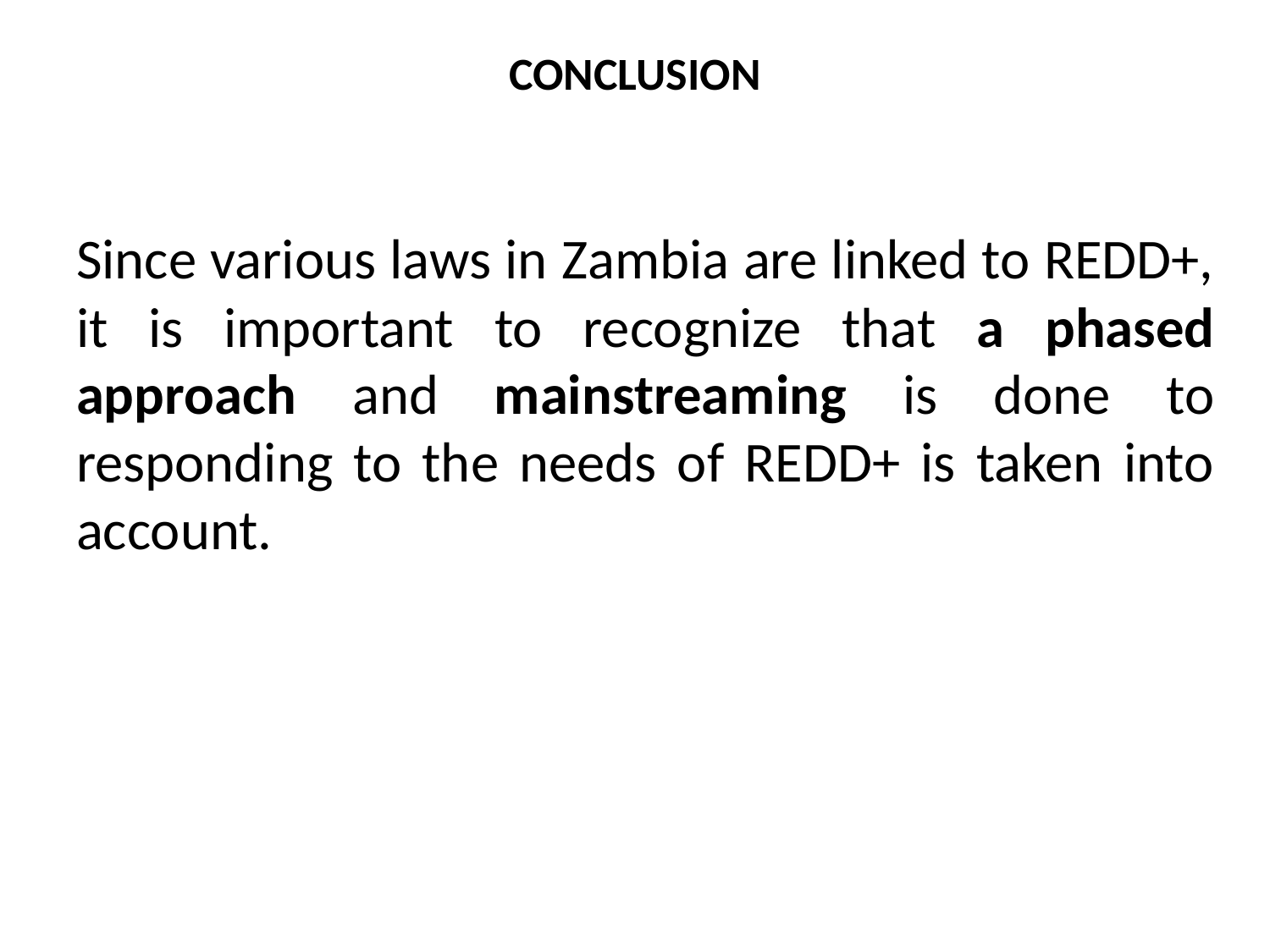

# CONCLUSION

Since various laws in Zambia are linked to REDD+, it is important to recognize that a phased approach and mainstreaming is done to responding to the needs of REDD+ is taken into account.